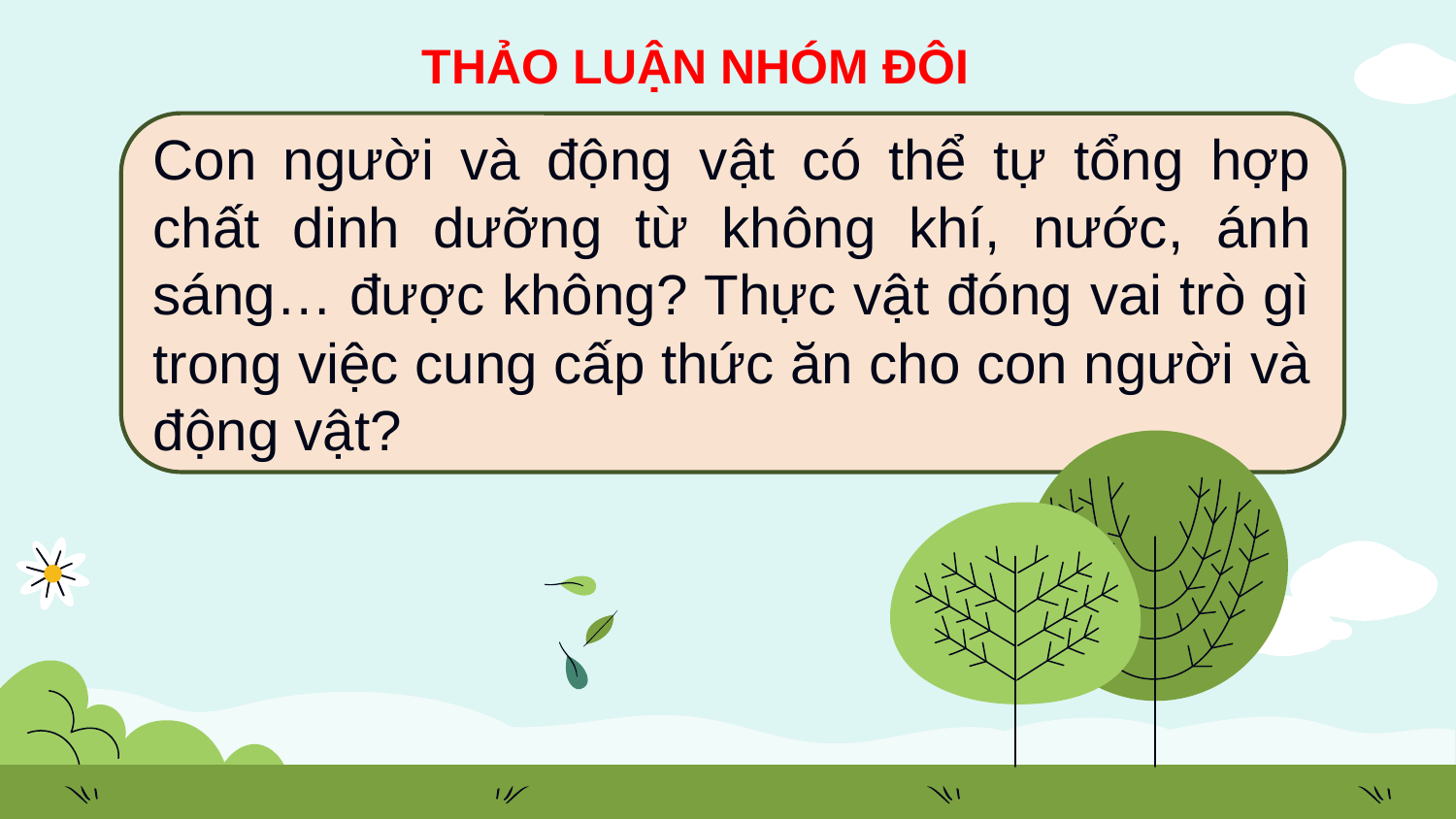

THẢO LUẬN NHÓM ĐÔI
Con người và động vật có thể tự tổng hợp chất dinh dưỡng từ không khí, nước, ánh sáng… được không? Thực vật đóng vai trò gì trong việc cung cấp thức ăn cho con người và động vật?